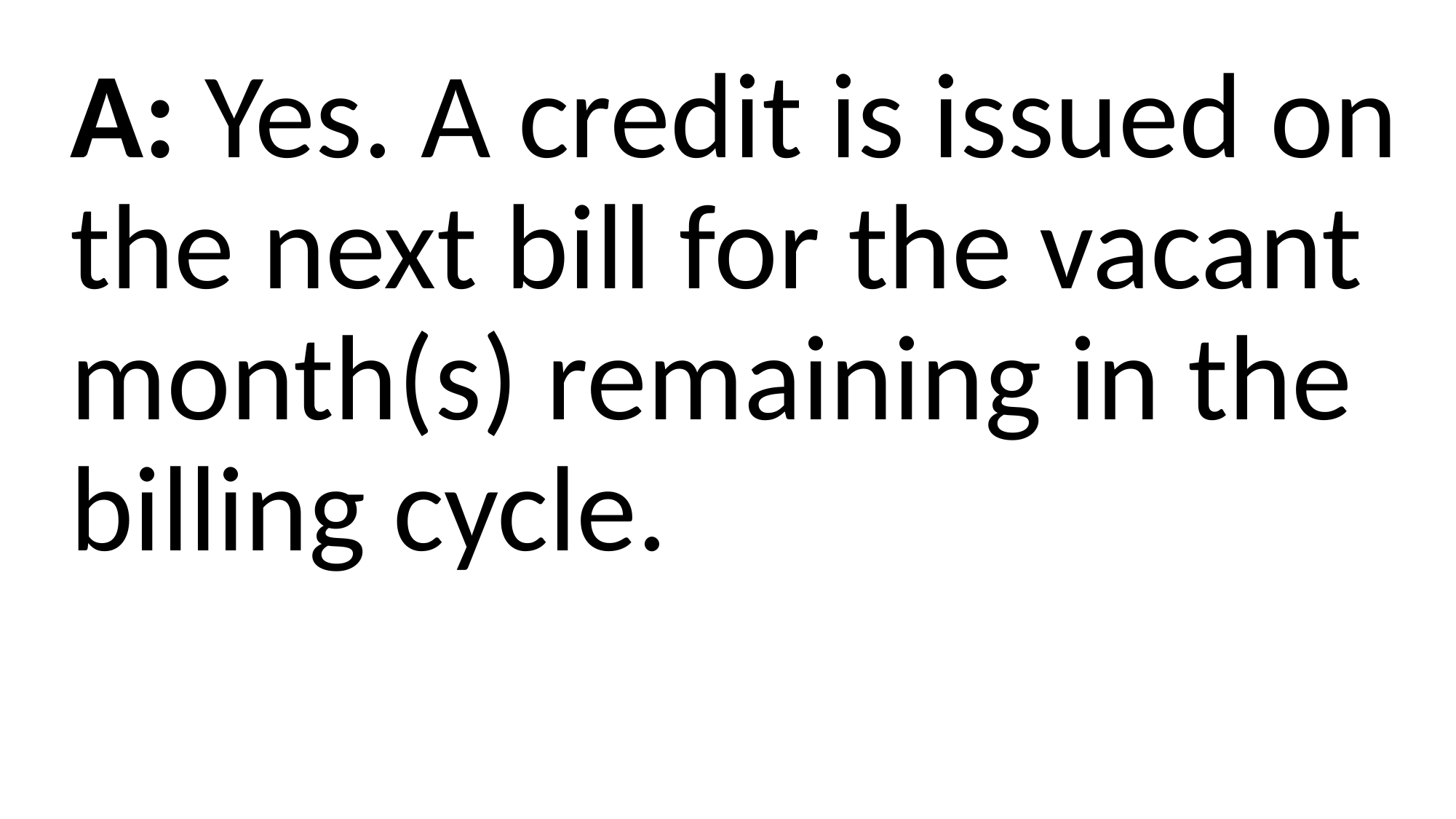

A: Yes. A credit is issued on the next bill for the vacant month(s) remaining in the billing cycle.